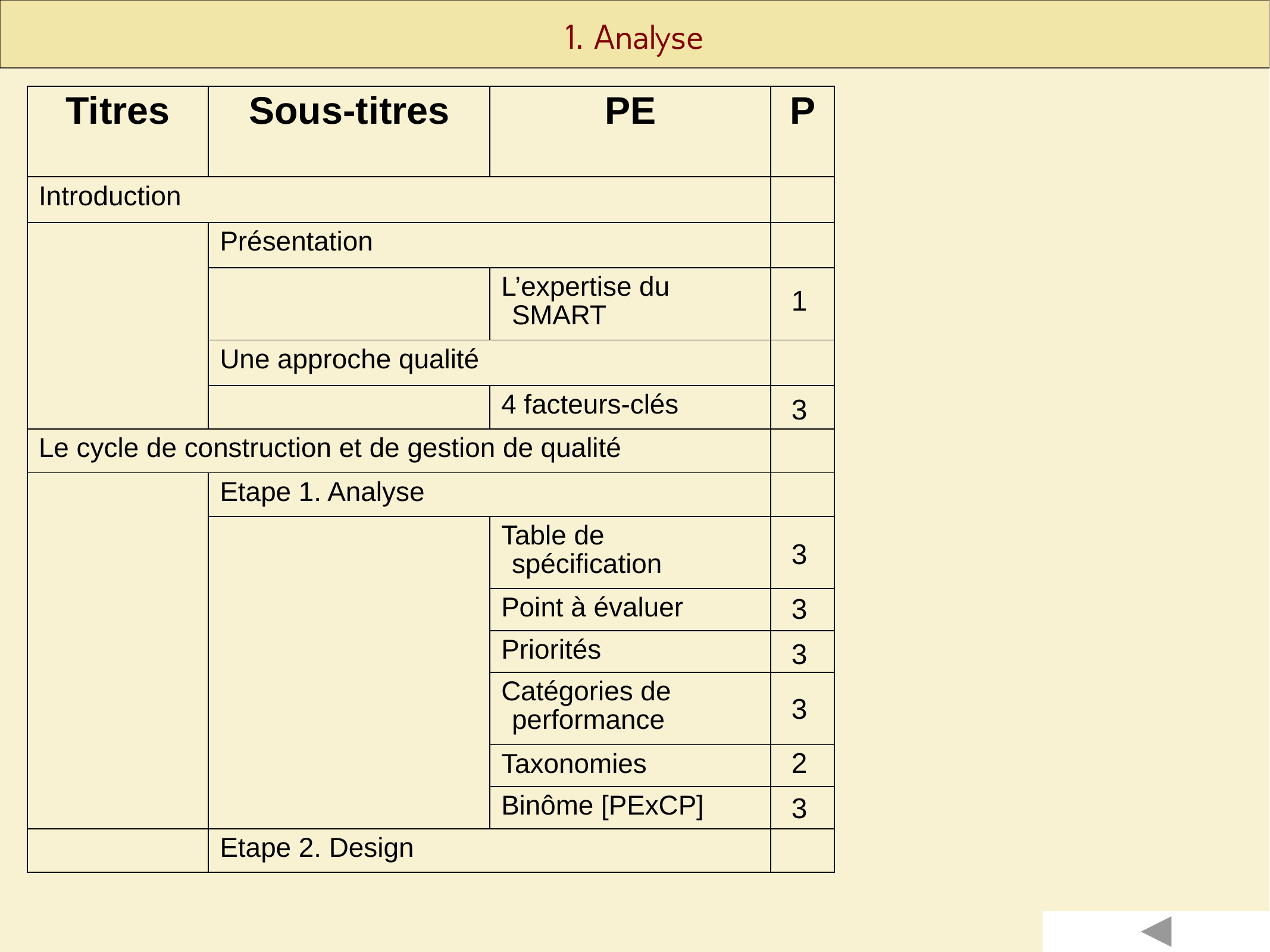

1. Analyse
| Titres | Sous-titres | PE | P |
| --- | --- | --- | --- |
| Introduction |  |  |  |
|  | Présentation |  |  |
|  |  | L’expertise du SMART |  |
|  | Une approche qualité |  |  |
|  |  | 4 facteurs-clés |  |
| Le cycle de construction et de gestion de qualité |  |  |  |
|  | Etape 1. Analyse |  |  |
|  |  | Table de spécification |  |
|  |  | Point à évaluer |  |
|  |  | Priorités |  |
|  |  | Catégories de performance |  |
|  |  | Taxonomies |  |
|  |  | Binôme [PExCP] |  |
|  | Etape 2. Design |  |  |
1

3
3
3
3
3
2
3